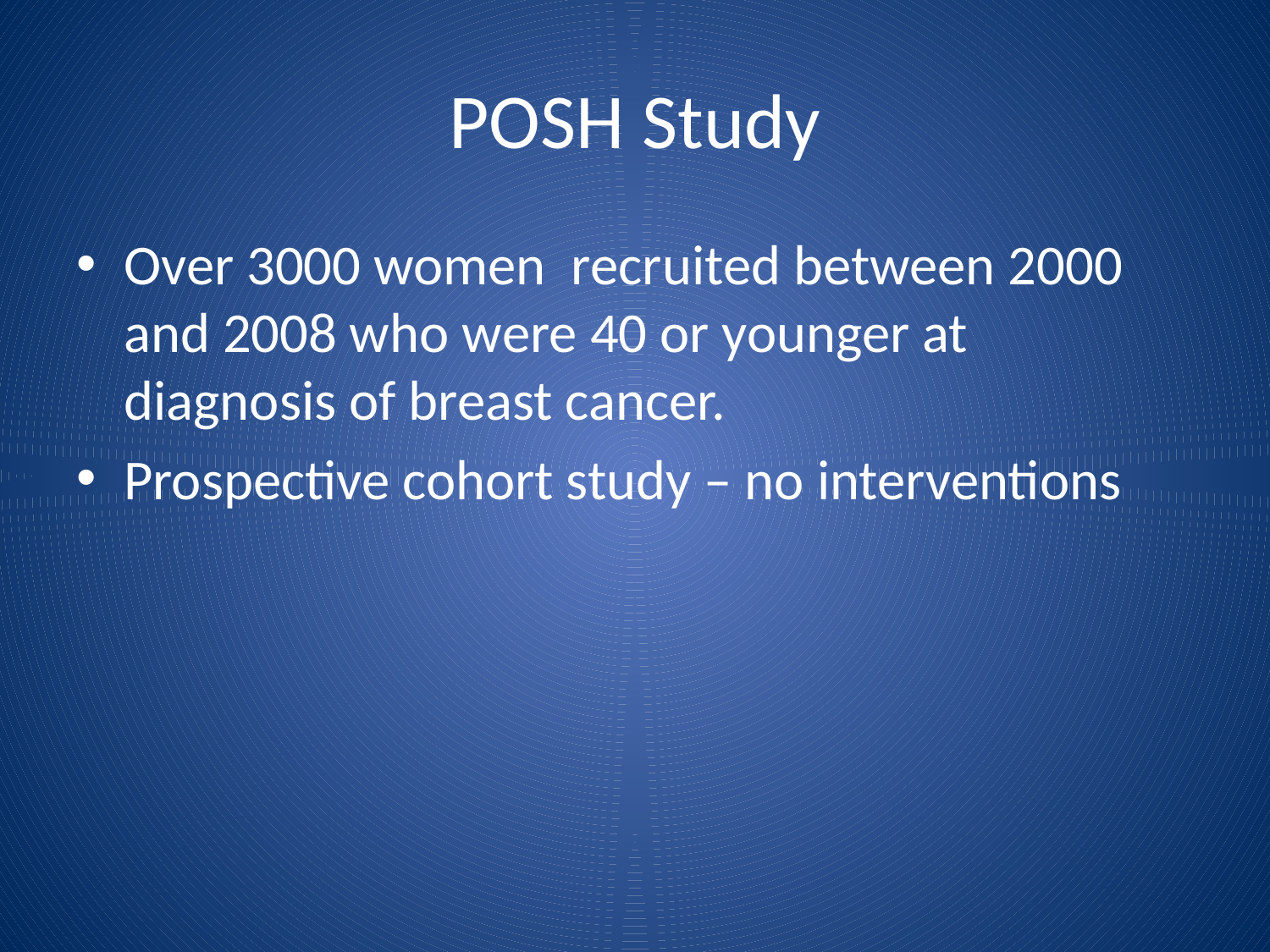

# POSH Study
Over 3000 women  recruited between 2000 and 2008 who were 40 or younger at diagnosis of breast cancer.
Prospective cohort study – no interventions